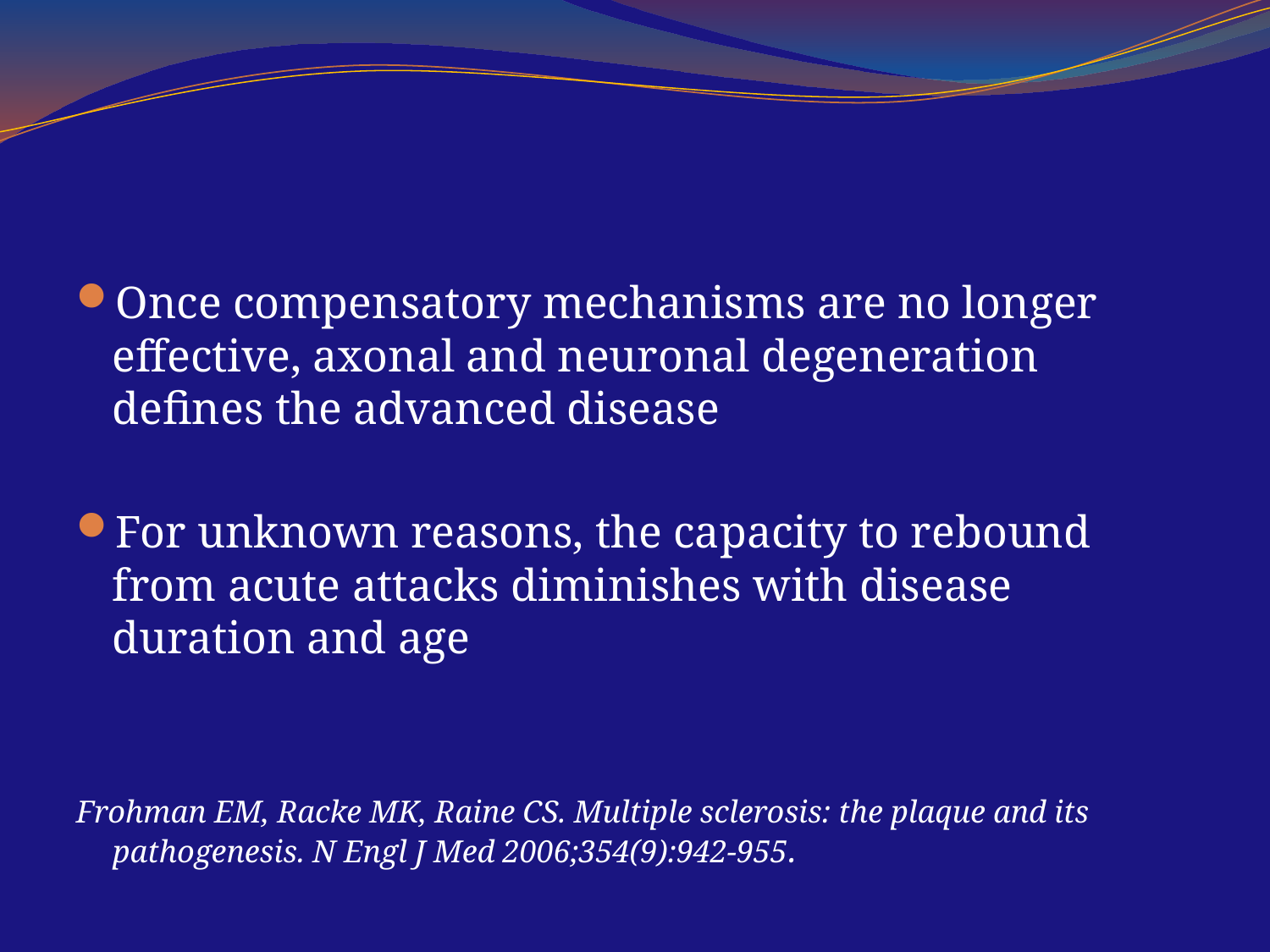

#
Once compensatory mechanisms are no longer effective, axonal and neuronal degeneration defines the advanced disease

For unknown reasons, the capacity to rebound from acute attacks diminishes with disease duration and age

Frohman EM, Racke MK, Raine CS. Multiple sclerosis: the plaque and its pathogenesis. N Engl J Med 2006;354(9):942-955.